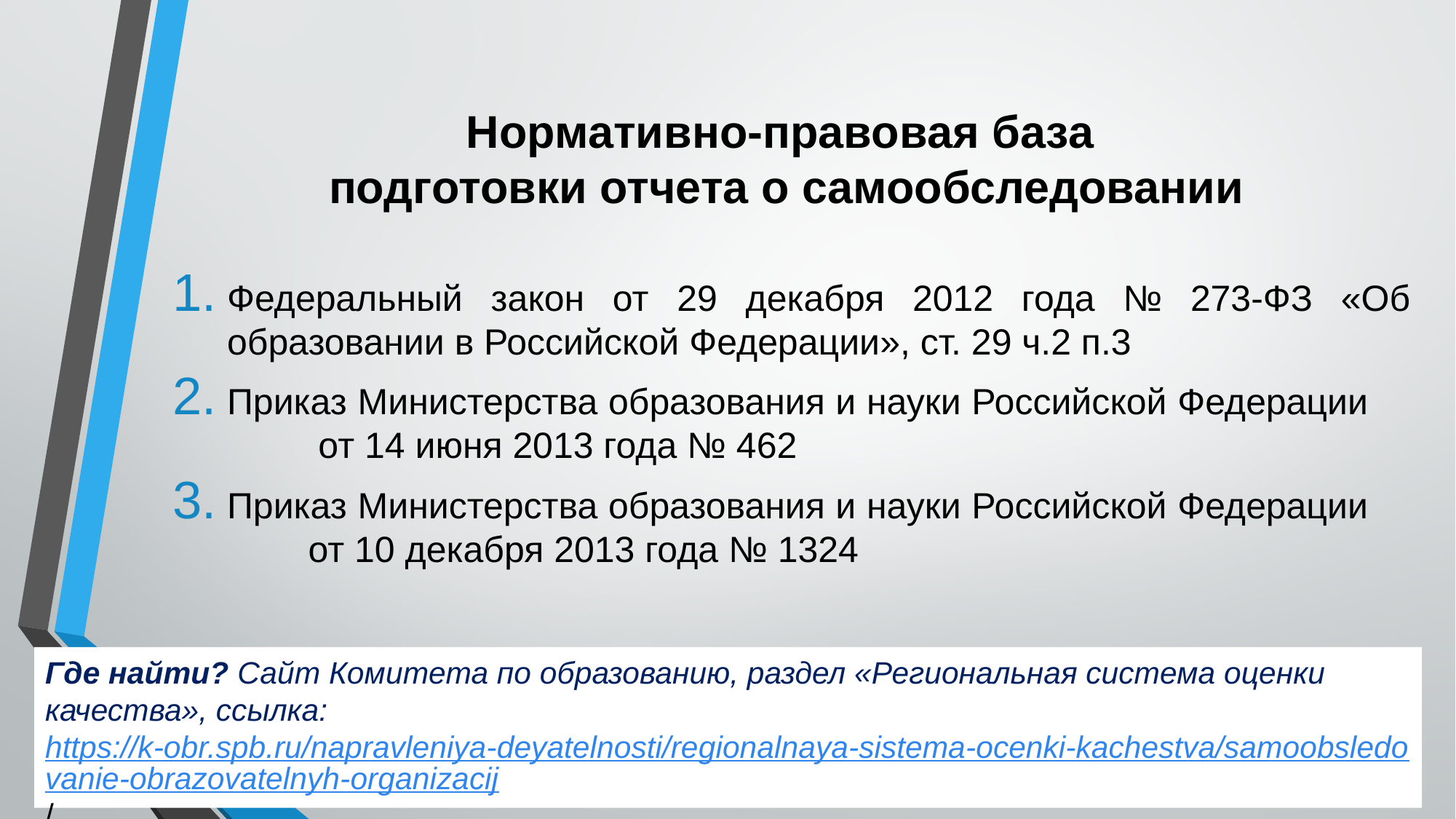

Нормативно-правовая база
подготовки отчета о самообследовании
Федеральный закон от 29 декабря 2012 года № 273-ФЗ «Об образовании в Российской Федерации», ст. 29 ч.2 п.3
Приказ Министерства образования и науки Российской Федерации              от 14 июня 2013 года № 462
Приказ Министерства образования и науки Российской Федерации             от 10 декабря 2013 года № 1324
Где найти? Сайт Комитета по образованию, раздел «Региональная система оценки качества», ссылка: https://k-obr.spb.ru/napravleniya-deyatelnosti/regionalnaya-sistema-ocenki-kachestva/samoobsledovanie-obrazovatelnyh-organizacij/